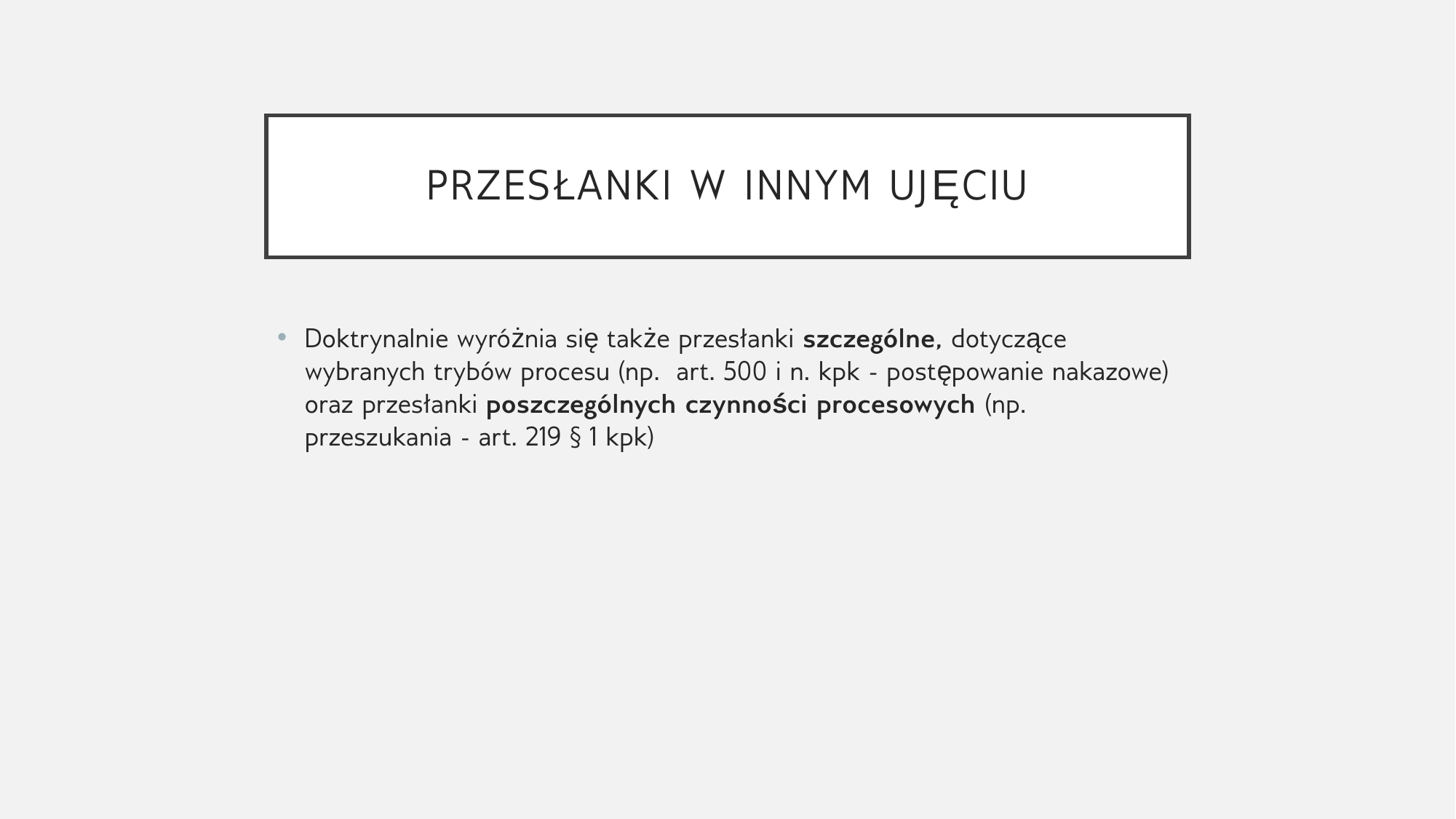

# Przesłanki w innym ujęciu
Doktrynalnie wyróżnia się także przesłanki szczególne, dotyczące wybranych trybów procesu (np.  art. 500 i n. kpk - postępowanie nakazowe) oraz przesłanki poszczególnych czynności procesowych (np. przeszukania - art. 219 § 1 kpk)